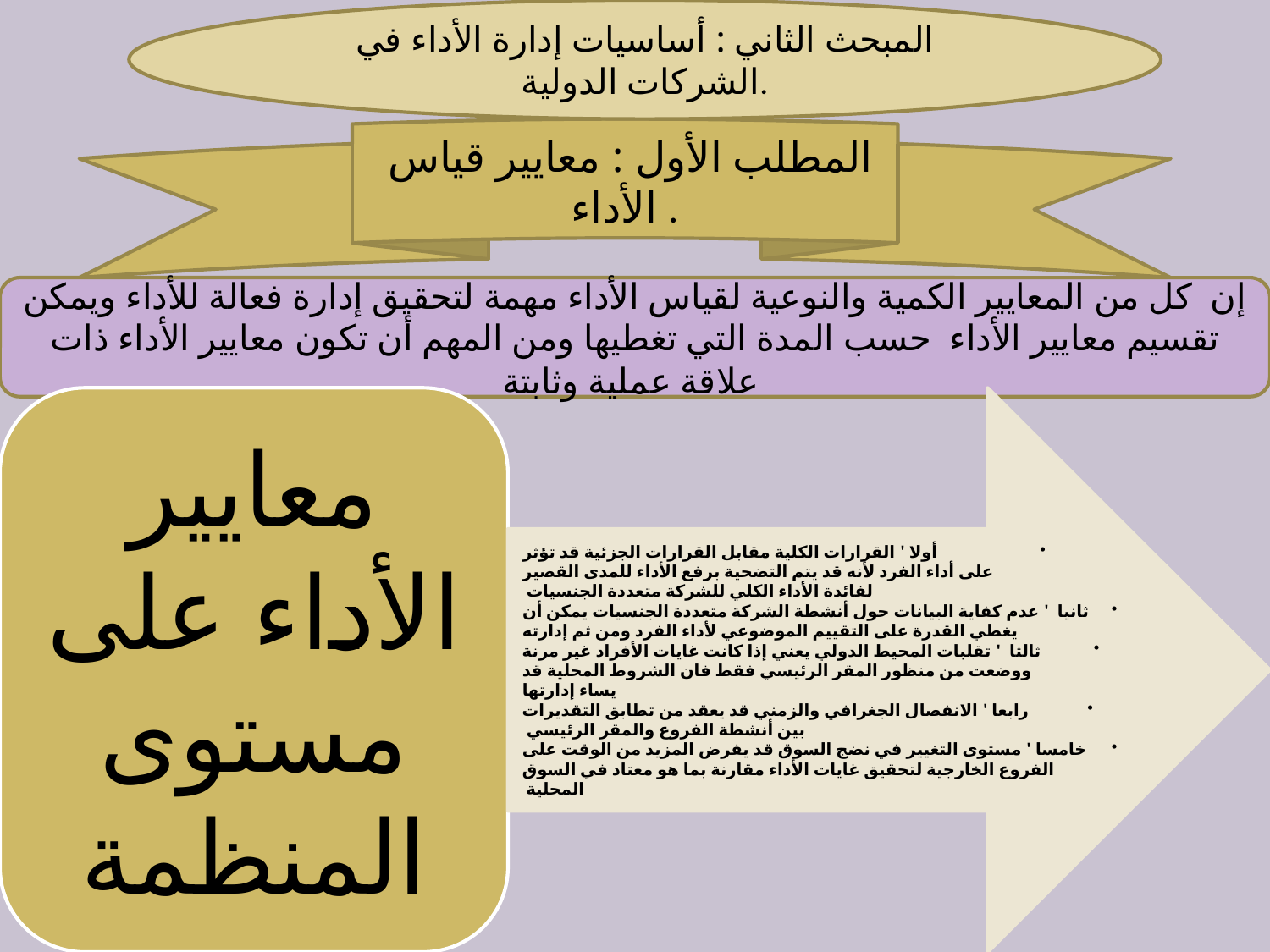

المبحث الثاني : أساسيات إدارة الأداء في الشركات الدولية.
 المطلب الأول : معايير قياس الأداء .
إن  كل من المعايير الكمية والنوعية لقياس الأداء مهمة لتحقيق إدارة فعالة للأداء ويمكن تقسيم معايير الأداء  حسب المدة التي تغطيها ومن المهم أن تكون معايير الأداء ذات علاقة عملية وثابتة